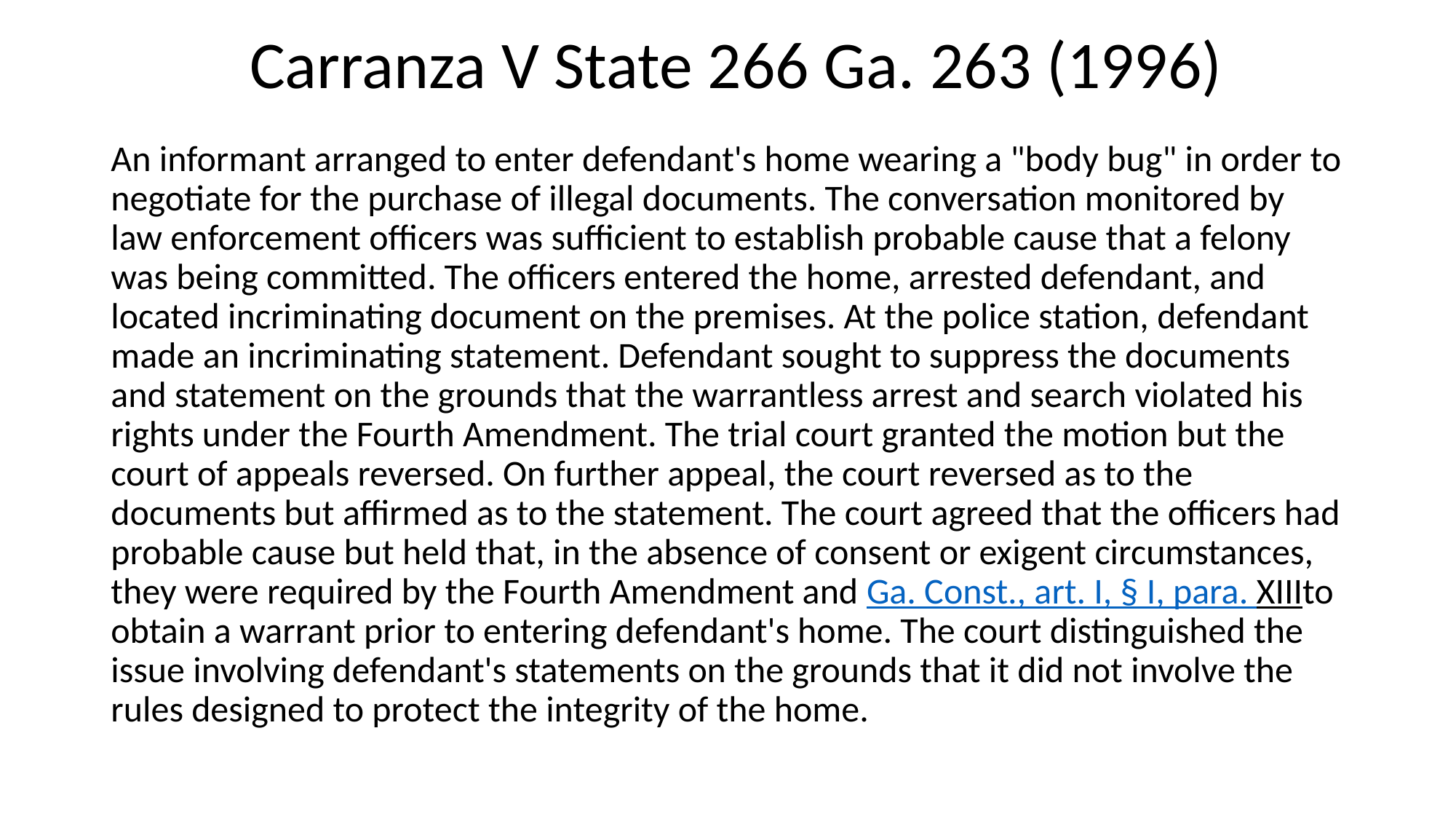

# Carranza V State 266 Ga. 263 (1996)
An informant arranged to enter defendant's home wearing a "body bug" in order to negotiate for the purchase of illegal documents. The conversation monitored by law enforcement officers was sufficient to establish probable cause that a felony was being committed. The officers entered the home, arrested defendant, and located incriminating document on the premises. At the police station, defendant made an incriminating statement. Defendant sought to suppress the documents and statement on the grounds that the warrantless arrest and search violated his rights under the Fourth Amendment. The trial court granted the motion but the court of appeals reversed. On further appeal, the court reversed as to the documents but affirmed as to the statement. The court agreed that the officers had probable cause but held that, in the absence of consent or exigent circumstances, they were required by the Fourth Amendment and Ga. Const., art. I, § I, para. XIIIto obtain a warrant prior to entering defendant's home. The court distinguished the issue involving defendant's statements on the grounds that it did not involve the rules designed to protect the integrity of the home.